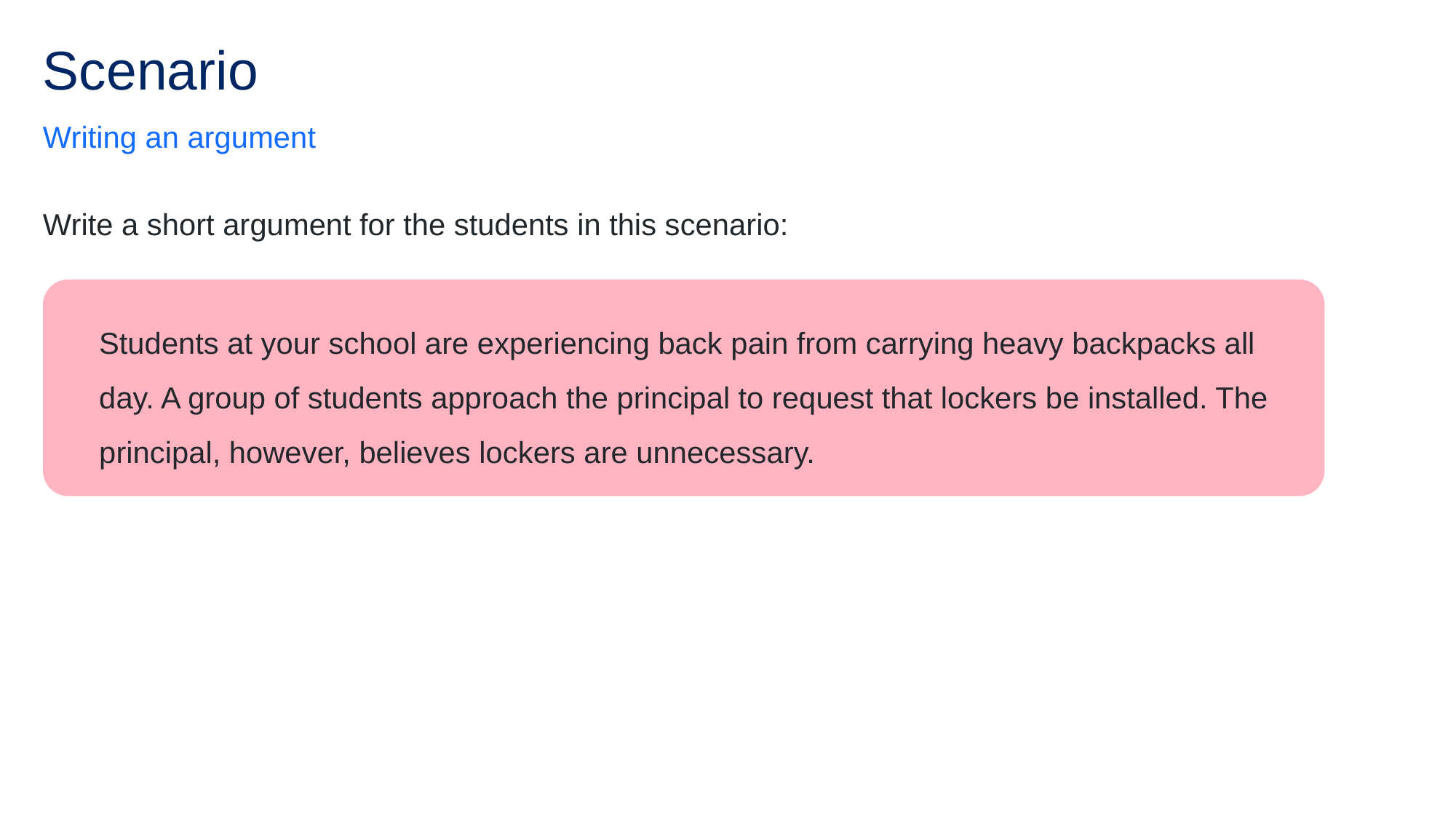

# Scenario
Writing an argument
Write a short argument for the students in this scenario:

Students at your school are experiencing back pain from carrying heavy backpacks all day. A group of students approach the principal to request that lockers be installed. The principal, however, believes lockers are unnecessary.